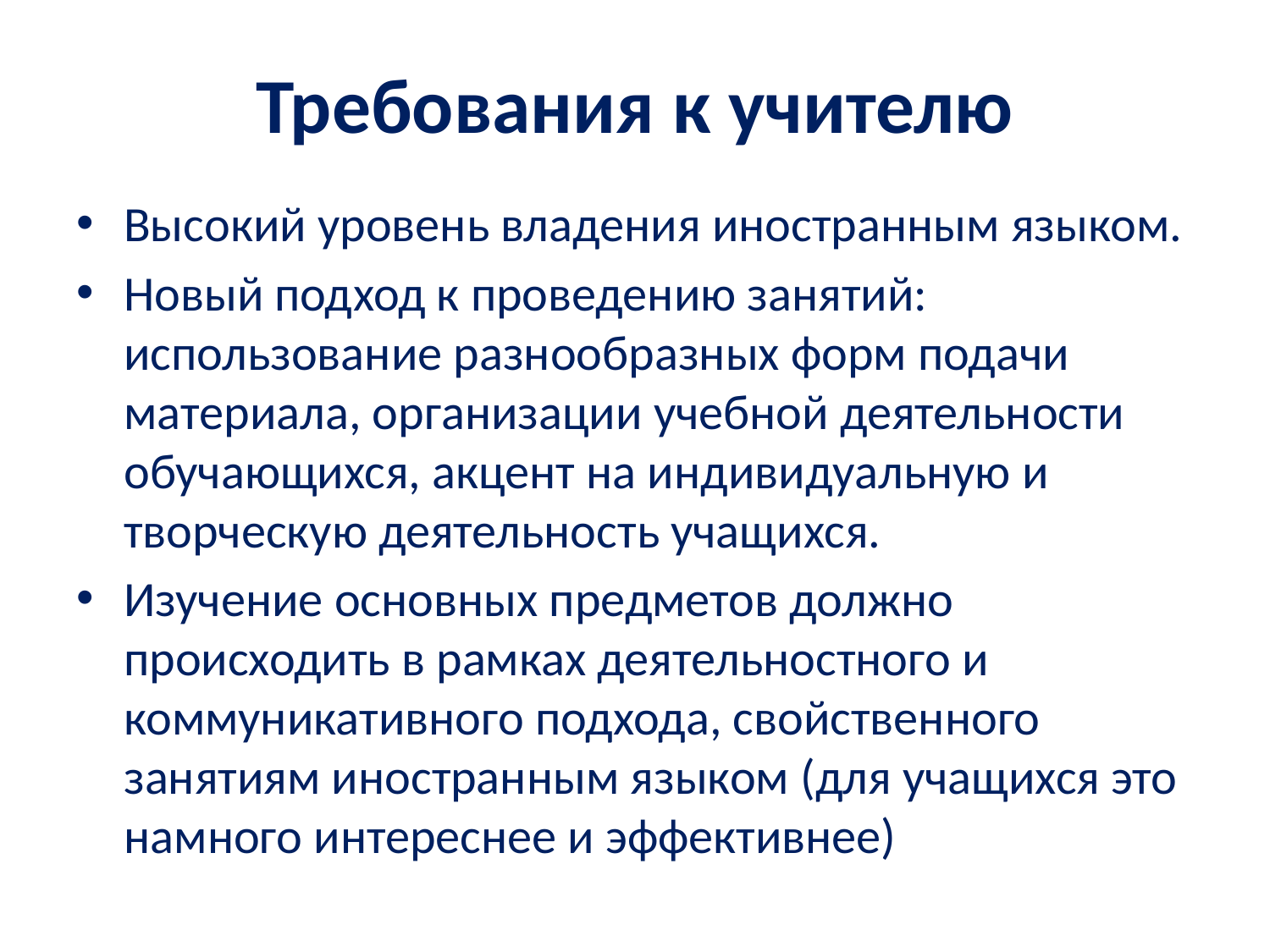

# Требования к учителю
Высокий уровень владения иностранным языком.
Новый подход к проведению занятий: использование разнообразных форм подачи материала, организации учебной деятельности обучающихся, акцент на индивидуальную и творческую деятельность учащихся.
Изучение основных предметов должно происходить в рамках деятельностного и коммуникативного подхода, свойственного занятиям иностранным языком (для учащихся это намного интереснее и эффективнее)